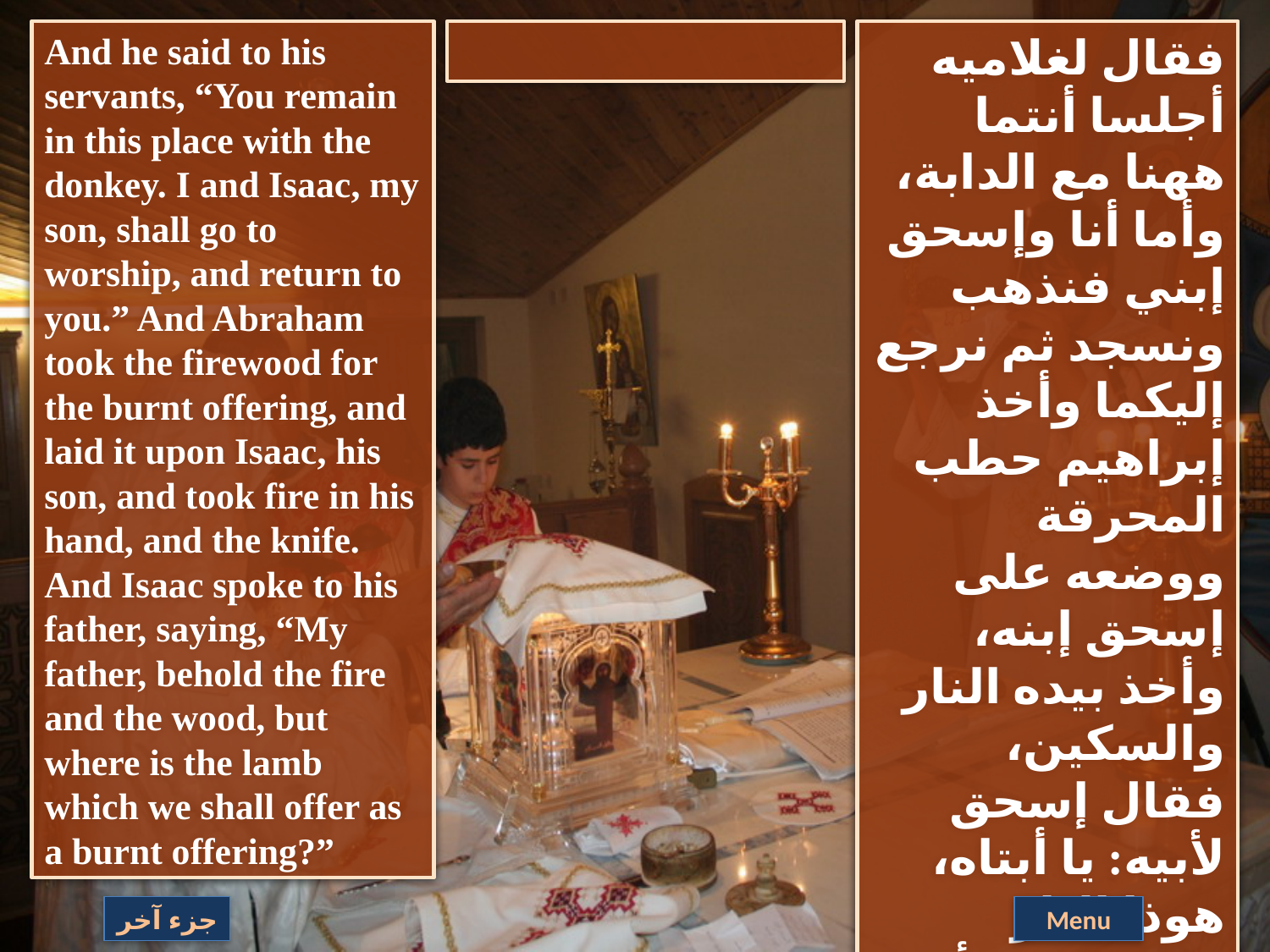

And he said to his servants, “You remain in this place with the donkey. I and Isaac, my son, shall go to worship, and return to you.” And Abraham took the firewood for the burnt offering, and laid it upon Isaac, his son, and took fire in his hand, and the knife. And Isaac spoke to his father, saying, “My father, behold the fire and the wood, but where is the lamb which we shall offer as a burnt offering?”

فقال لغلاميه أجلسا أنتما ههنا مع الدابة، وأما أنا وإسحق إبني فنذهب ونسجد ثم نرجع إليكما وأخذ إبراهيم حطب المحرقة ووضعه على إسحق إبنه، وأخذ بيده النار والسكين، فقال إسحق لأبيه: يا أبتاه، هوذا النار والحطب، وأين الخروف الذي نقدمه للمحرقة؟
جزء آخر
Menu